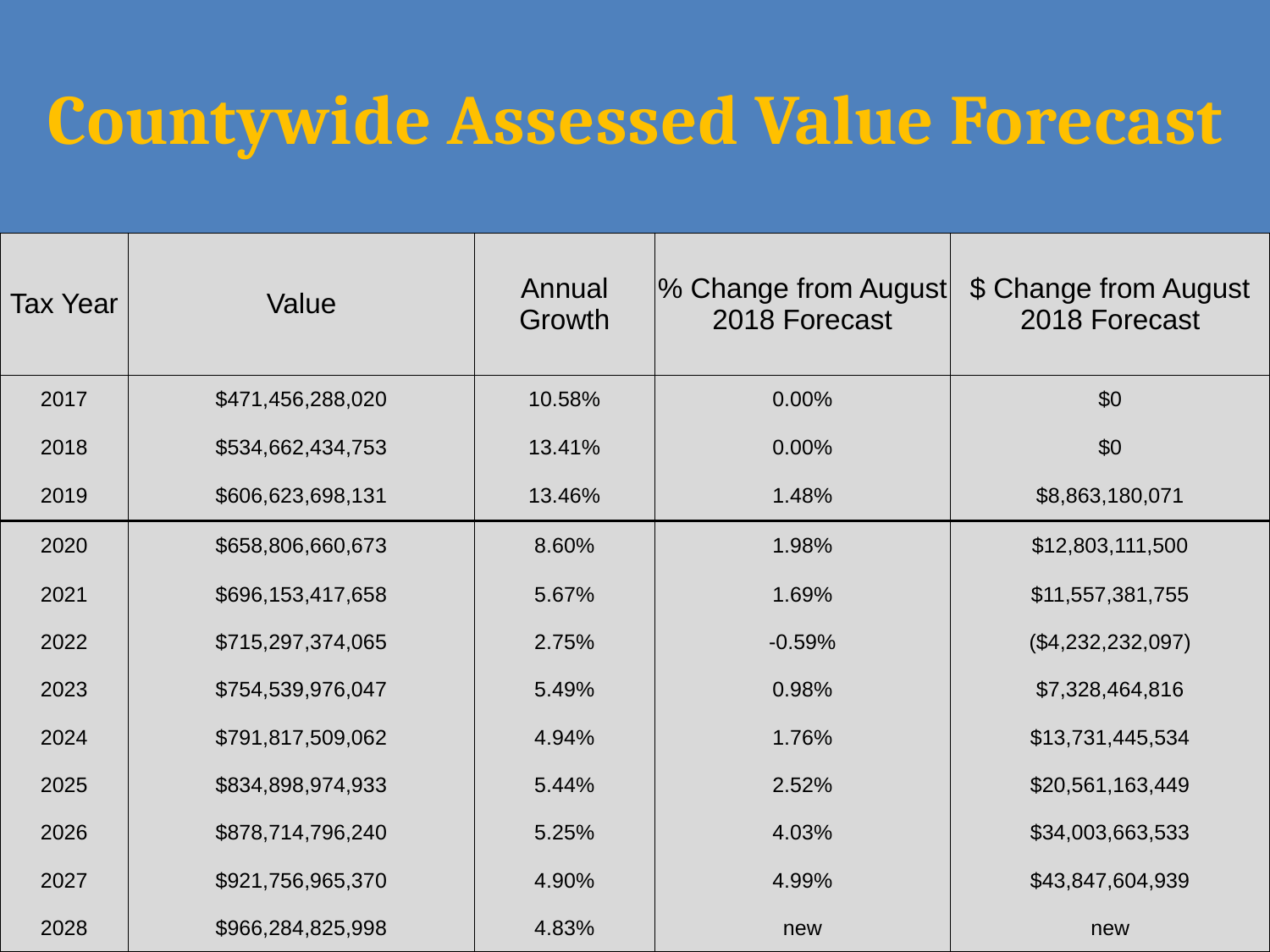

# Countywide Assessed Value Forecast

| Tax Year | Value | Annual Growth | % Change from August 2018 Forecast | $ Change from August 2018 Forecast |
| --- | --- | --- | --- | --- |
| 2017 | $471,456,288,020 | 10.58% | 0.00% | $0 |
| 2018 | $534,662,434,753 | 13.41% | 0.00% | $0 |
| 2019 | $606,623,698,131 | 13.46% | 1.48% | $8,863,180,071 |
| 2020 | $658,806,660,673 | 8.60% | 1.98% | $12,803,111,500 |
| 2021 | $696,153,417,658 | 5.67% | 1.69% | $11,557,381,755 |
| 2022 | $715,297,374,065 | 2.75% | -0.59% | ($4,232,232,097) |
| 2023 | $754,539,976,047 | 5.49% | 0.98% | $7,328,464,816 |
| 2024 | $791,817,509,062 | 4.94% | 1.76% | $13,731,445,534 |
| 2025 | $834,898,974,933 | 5.44% | 2.52% | $20,561,163,449 |
| 2026 | $878,714,796,240 | 5.25% | 4.03% | $34,003,663,533 |
| 2027 | $921,756,965,370 | 4.90% | 4.99% | $43,847,604,939 |
| 2028 | $966,284,825,998 | 4.83% | new | new |